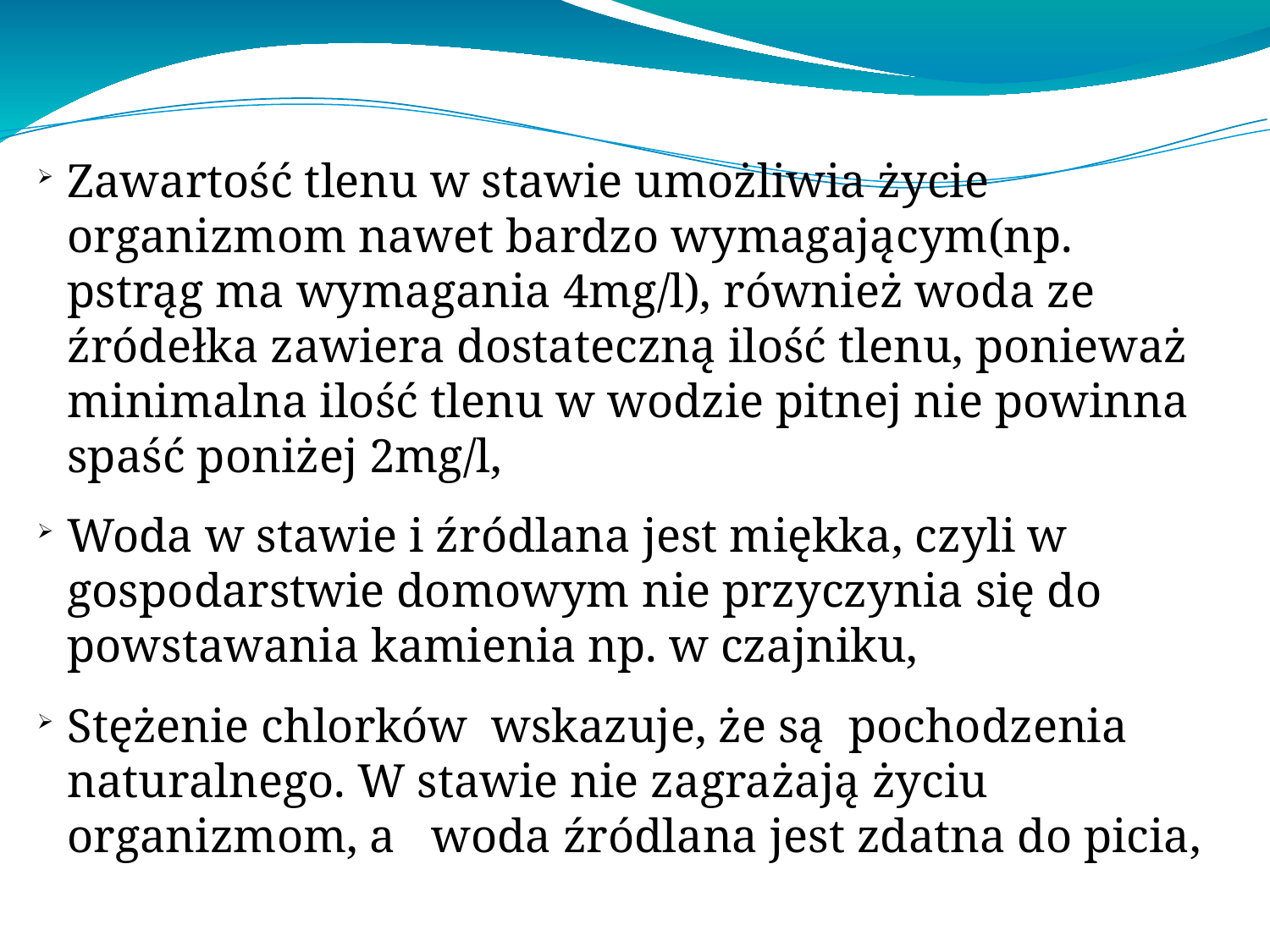

Zawartość tlenu w stawie umożliwia życie organizmom nawet bardzo wymagającym(np. pstrąg ma wymagania 4mg/l), również woda ze źródełka zawiera dostateczną ilość tlenu, ponieważ minimalna ilość tlenu w wodzie pitnej nie powinna spaść poniżej 2mg/l,
Woda w stawie i źródlana jest miękka, czyli w gospodarstwie domowym nie przyczynia się do powstawania kamienia np. w czajniku,
Stężenie chlorków  wskazuje, że są  pochodzenia naturalnego. W stawie nie zagrażają życiu organizmom, a   woda źródlana jest zdatna do picia,